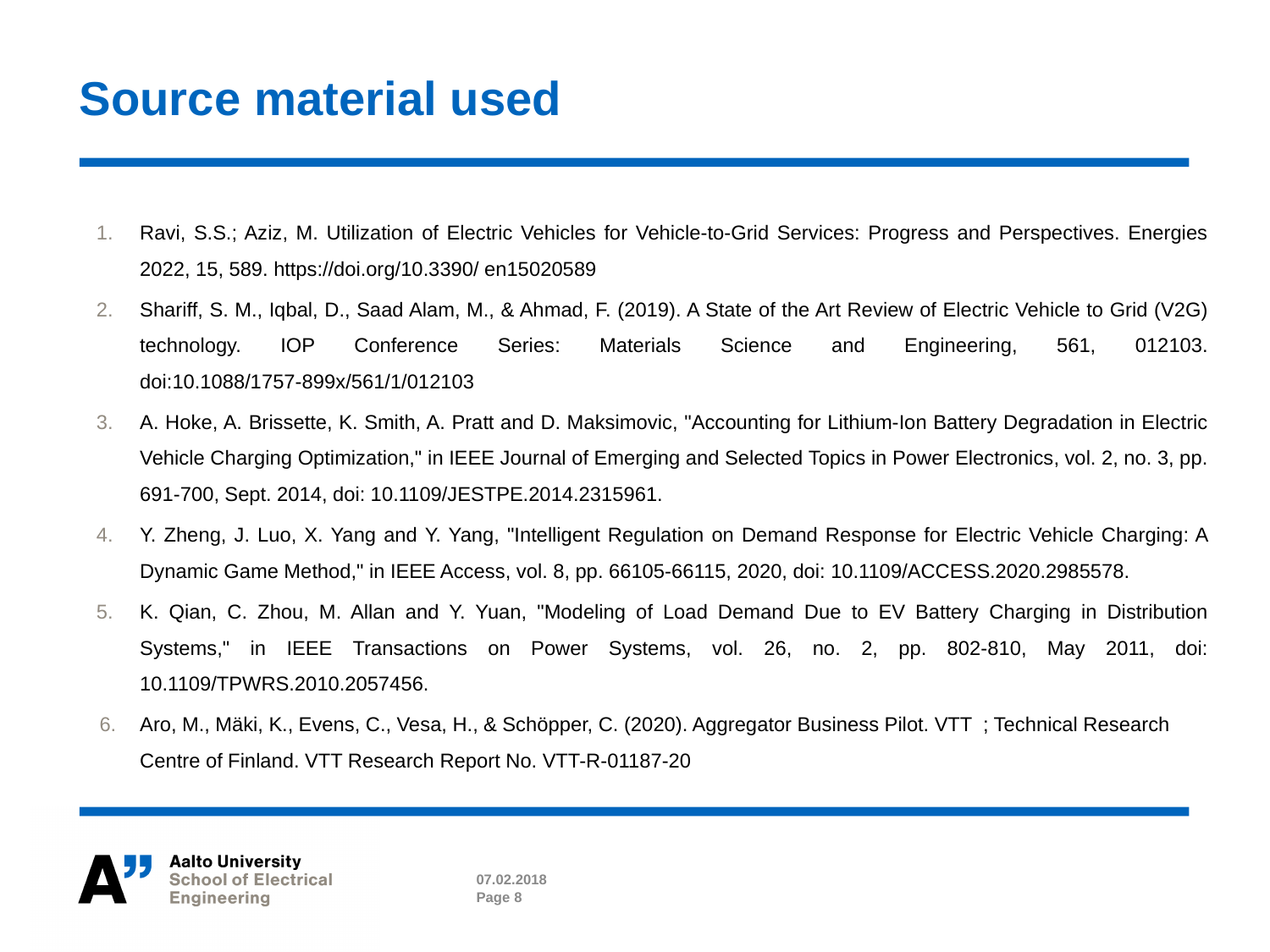

# Source material used
Ravi, S.S.; Aziz, M. Utilization of Electric Vehicles for Vehicle-to-Grid Services: Progress and Perspectives. Energies 2022, 15, 589. https://doi.org/10.3390/ en15020589
Shariff, S. M., Iqbal, D., Saad Alam, M., & Ahmad, F. (2019). A State of the Art Review of Electric Vehicle to Grid (V2G) technology. IOP Conference Series: Materials Science and Engineering, 561, 012103. doi:10.1088/1757-899x/561/1/012103
A. Hoke, A. Brissette, K. Smith, A. Pratt and D. Maksimovic, "Accounting for Lithium-Ion Battery Degradation in Electric Vehicle Charging Optimization," in IEEE Journal of Emerging and Selected Topics in Power Electronics, vol. 2, no. 3, pp. 691-700, Sept. 2014, doi: 10.1109/JESTPE.2014.2315961.
Y. Zheng, J. Luo, X. Yang and Y. Yang, "Intelligent Regulation on Demand Response for Electric Vehicle Charging: A Dynamic Game Method," in IEEE Access, vol. 8, pp. 66105-66115, 2020, doi: 10.1109/ACCESS.2020.2985578.
K. Qian, C. Zhou, M. Allan and Y. Yuan, "Modeling of Load Demand Due to EV Battery Charging in Distribution Systems," in IEEE Transactions on Power Systems, vol. 26, no. 2, pp. 802-810, May 2011, doi: 10.1109/TPWRS.2010.2057456.
Aro, M., Mäki, K., Evens, C., Vesa, H., & Schöpper, C. (2020). Aggregator Business Pilot. VTT  ; Technical Research Centre of Finland. VTT Research Report No. VTT-R-01187-20

07.02.2018
Page 8